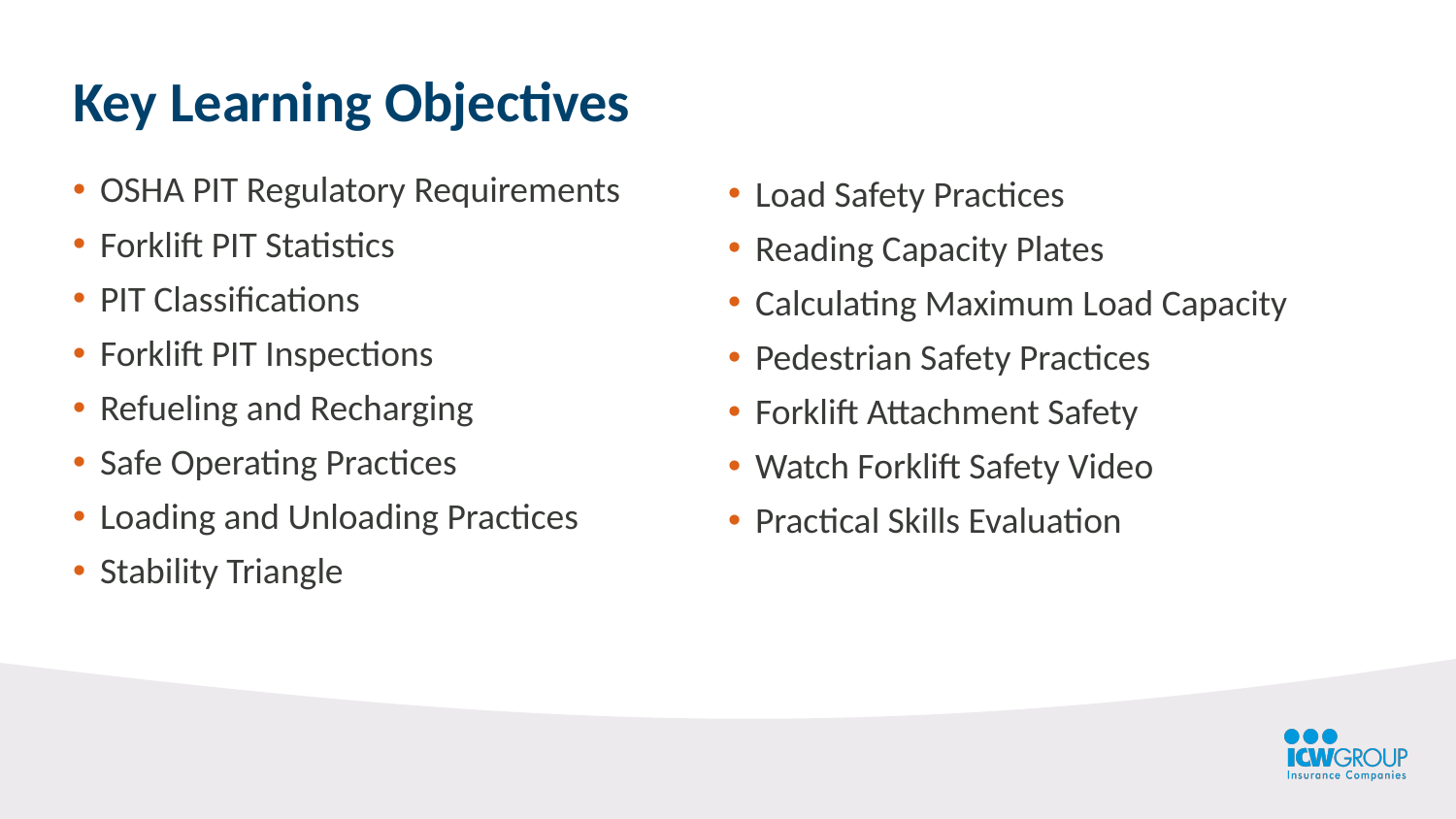

Key Learning Objectives
OSHA PIT Regulatory Requirements
Forklift PIT Statistics
PIT Classifications
Forklift PIT Inspections
Refueling and Recharging
Safe Operating Practices
Loading and Unloading Practices
Stability Triangle
Load Safety Practices
Reading Capacity Plates
Calculating Maximum Load Capacity
Pedestrian Safety Practices
Forklift Attachment Safety
Watch Forklift Safety Video
Practical Skills Evaluation